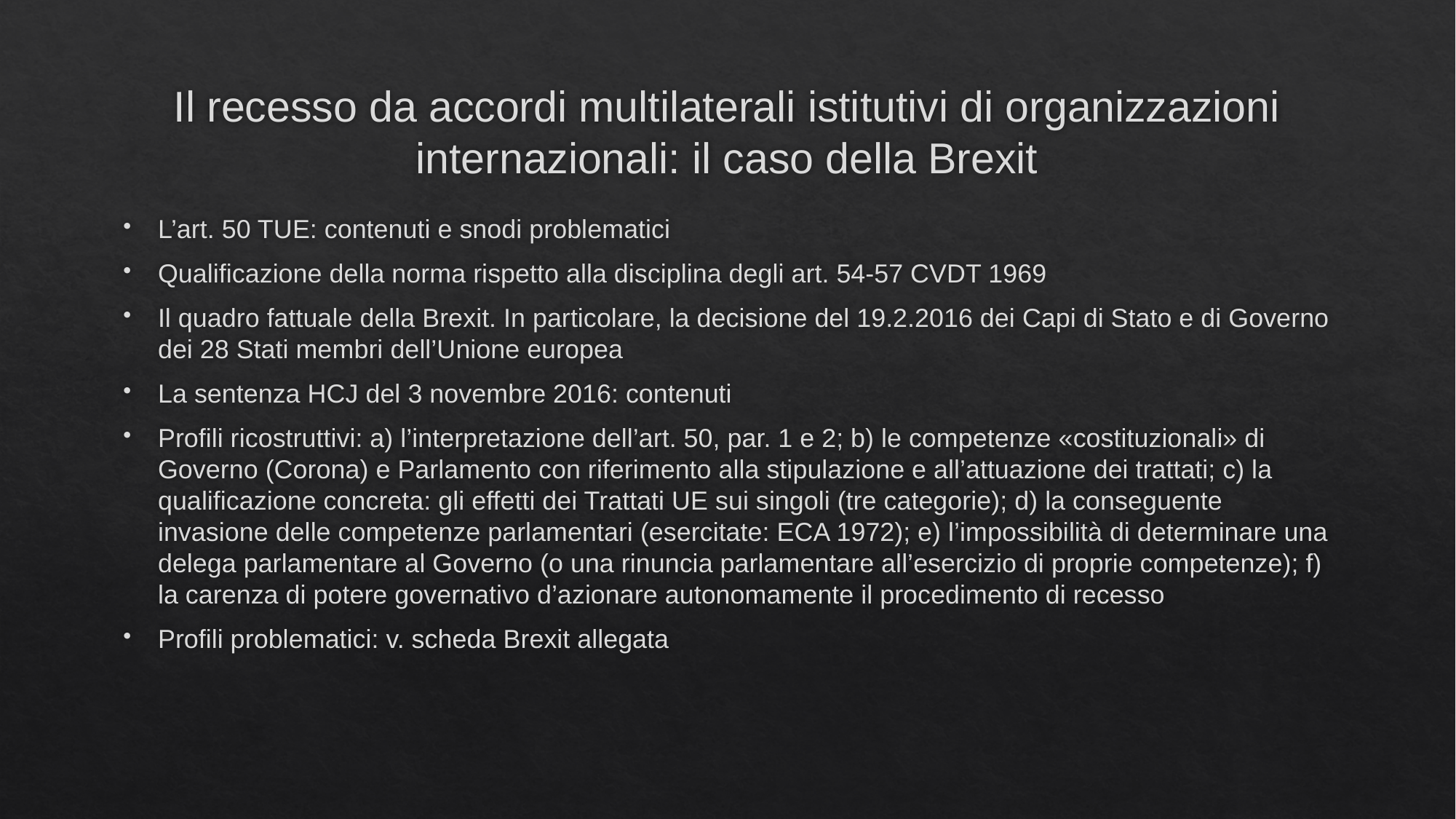

# Il recesso da accordi multilaterali istitutivi di organizzazioni internazionali: il caso della Brexit
L’art. 50 TUE: contenuti e snodi problematici
Qualificazione della norma rispetto alla disciplina degli art. 54-57 CVDT 1969
Il quadro fattuale della Brexit. In particolare, la decisione del 19.2.2016 dei Capi di Stato e di Governo dei 28 Stati membri dell’Unione europea
La sentenza HCJ del 3 novembre 2016: contenuti
Profili ricostruttivi: a) l’interpretazione dell’art. 50, par. 1 e 2; b) le competenze «costituzionali» di Governo (Corona) e Parlamento con riferimento alla stipulazione e all’attuazione dei trattati; c) la qualificazione concreta: gli effetti dei Trattati UE sui singoli (tre categorie); d) la conseguente invasione delle competenze parlamentari (esercitate: ECA 1972); e) l’impossibilità di determinare una delega parlamentare al Governo (o una rinuncia parlamentare all’esercizio di proprie competenze); f) la carenza di potere governativo d’azionare autonomamente il procedimento di recesso
Profili problematici: v. scheda Brexit allegata